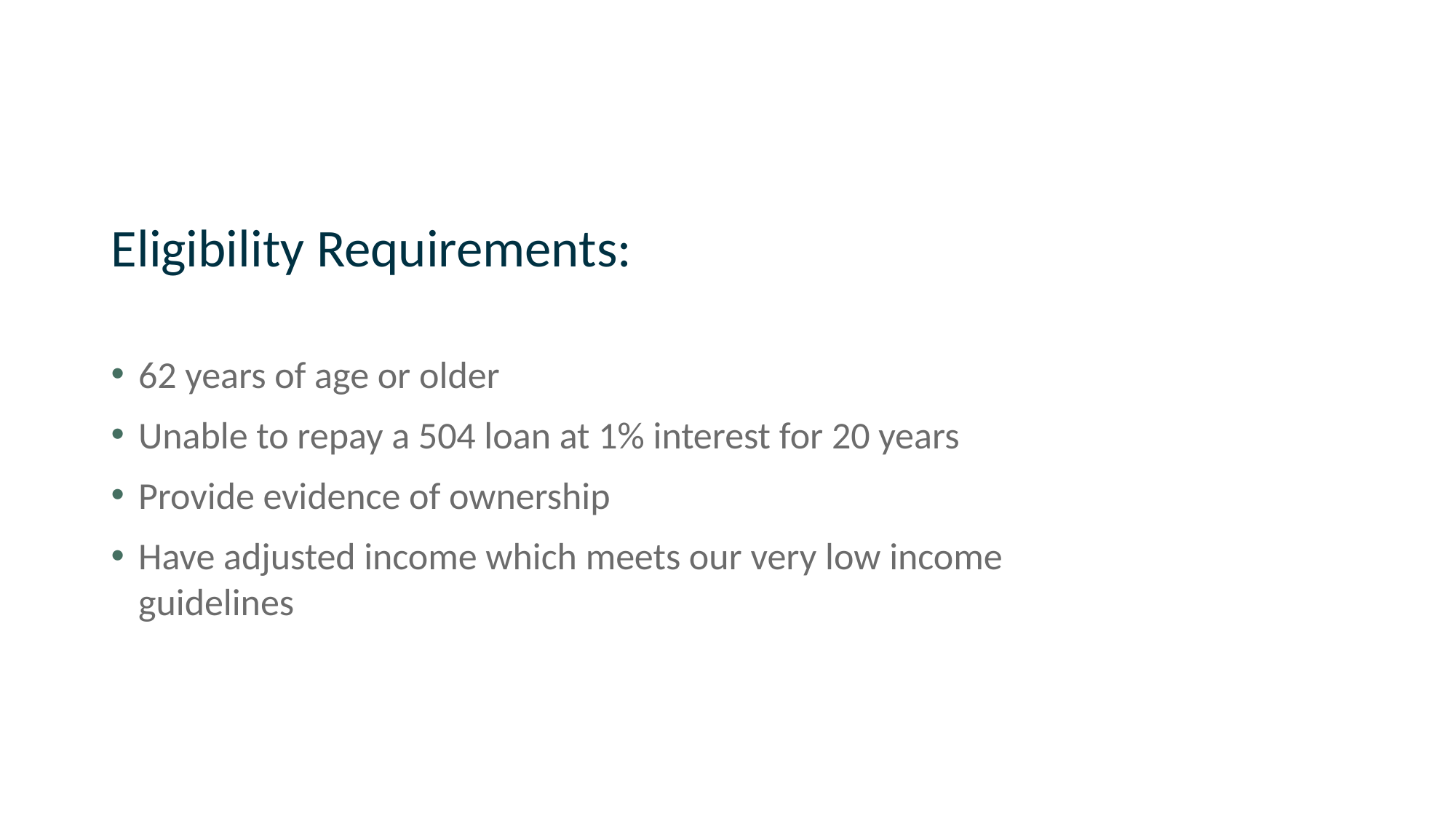

# 504 Grant Program
Eligibility Requirements:

62 years of age or older
Unable to repay a 504 loan at 1% interest for 20 years
Provide evidence of ownership
Have adjusted income which meets our very low income guidelines